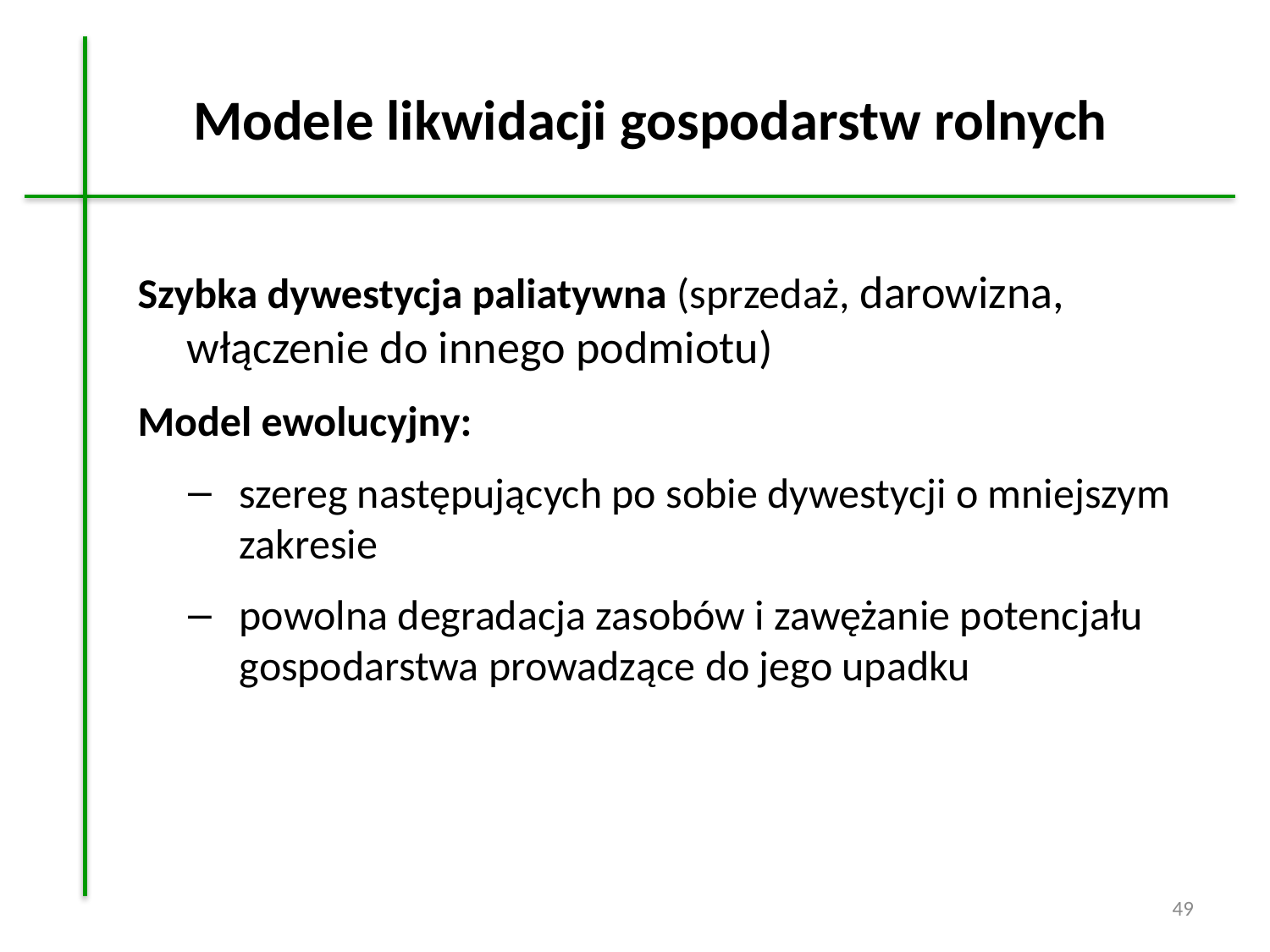

# Modele likwidacji gospodarstw rolnych
Szybka dywestycja paliatywna (sprzedaż, darowizna, włączenie do innego podmiotu)
Model ewolucyjny:
szereg następujących po sobie dywestycji o mniejszym zakresie
powolna degradacja zasobów i zawężanie potencjału gospodarstwa prowadzące do jego upadku
49